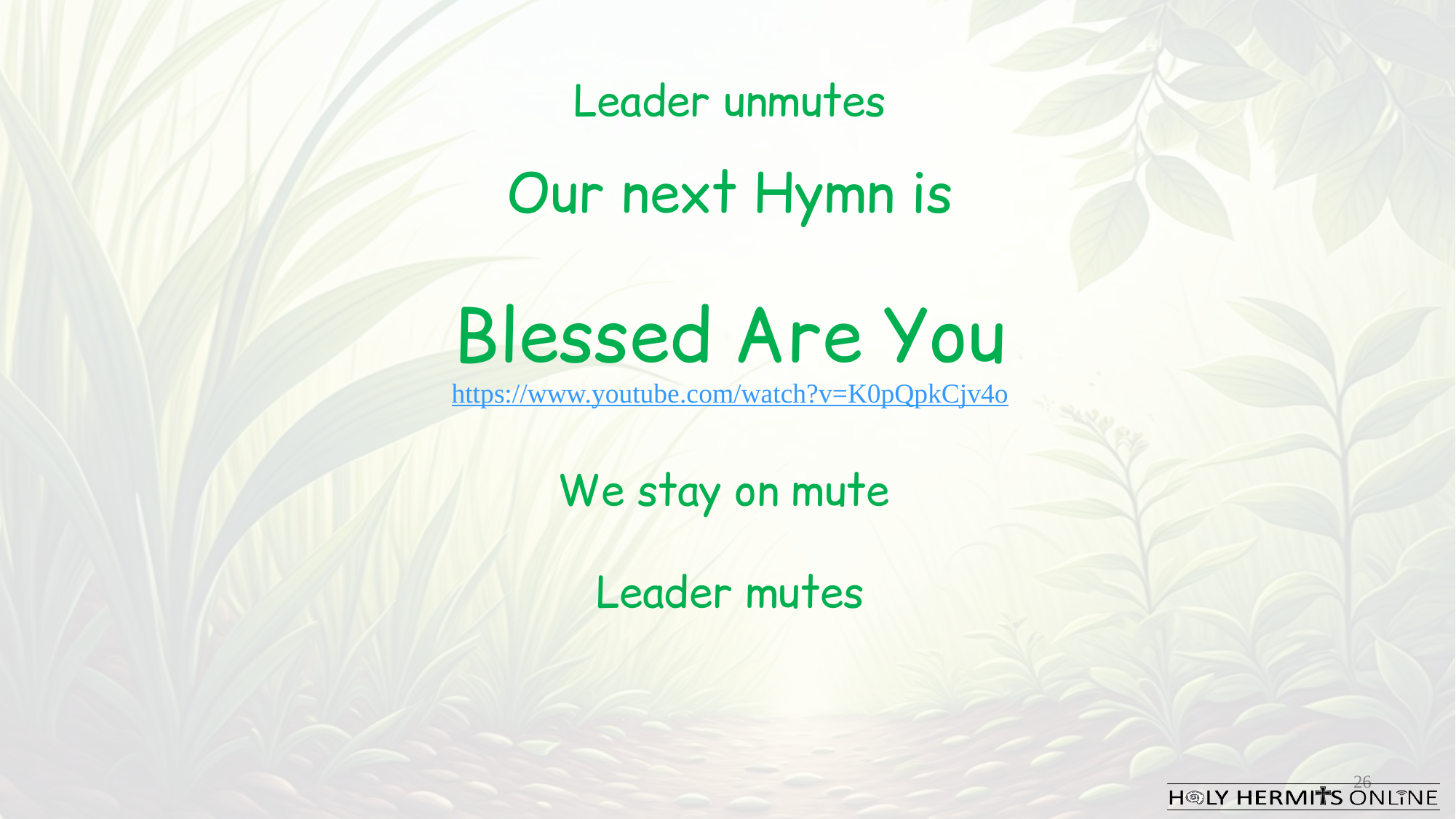

Leader unmutes

Our next Hymn is

Blessed Are You
https://www.youtube.com/watch?v=K0pQpkCjv4o

We stay on mute

Leader mutes

26